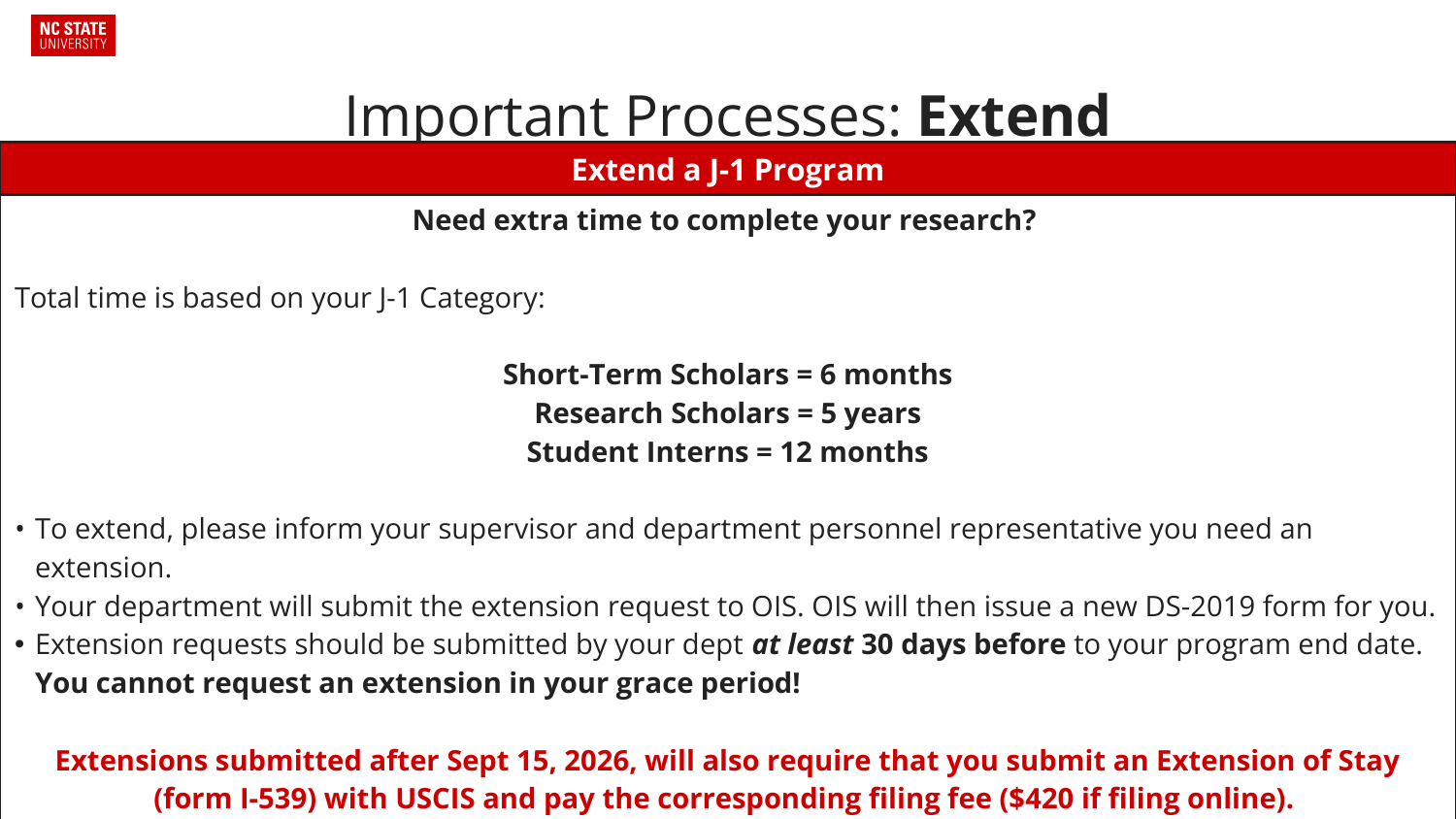

# Important Processes: Extend
| Extend a J-1 Program |
| --- |
| Need extra time to complete your research? Total time is based on your J-1 Category: Short-Term Scholars = 6 months Research Scholars = 5 years Student Interns = 12 months To extend, please inform your supervisor and department personnel representative you need an extension. Your department will submit the extension request to OIS. OIS will then issue a new DS-2019 form for you. Extension requests should be submitted by your dept at least 30 days before to your program end date. You cannot request an extension in your grace period! Extensions submitted after Sept 15, 2026, will also require that you submit an Extension of Stay (form I-539) with USCIS and pay the corresponding filing fee ($420 if filing online). |